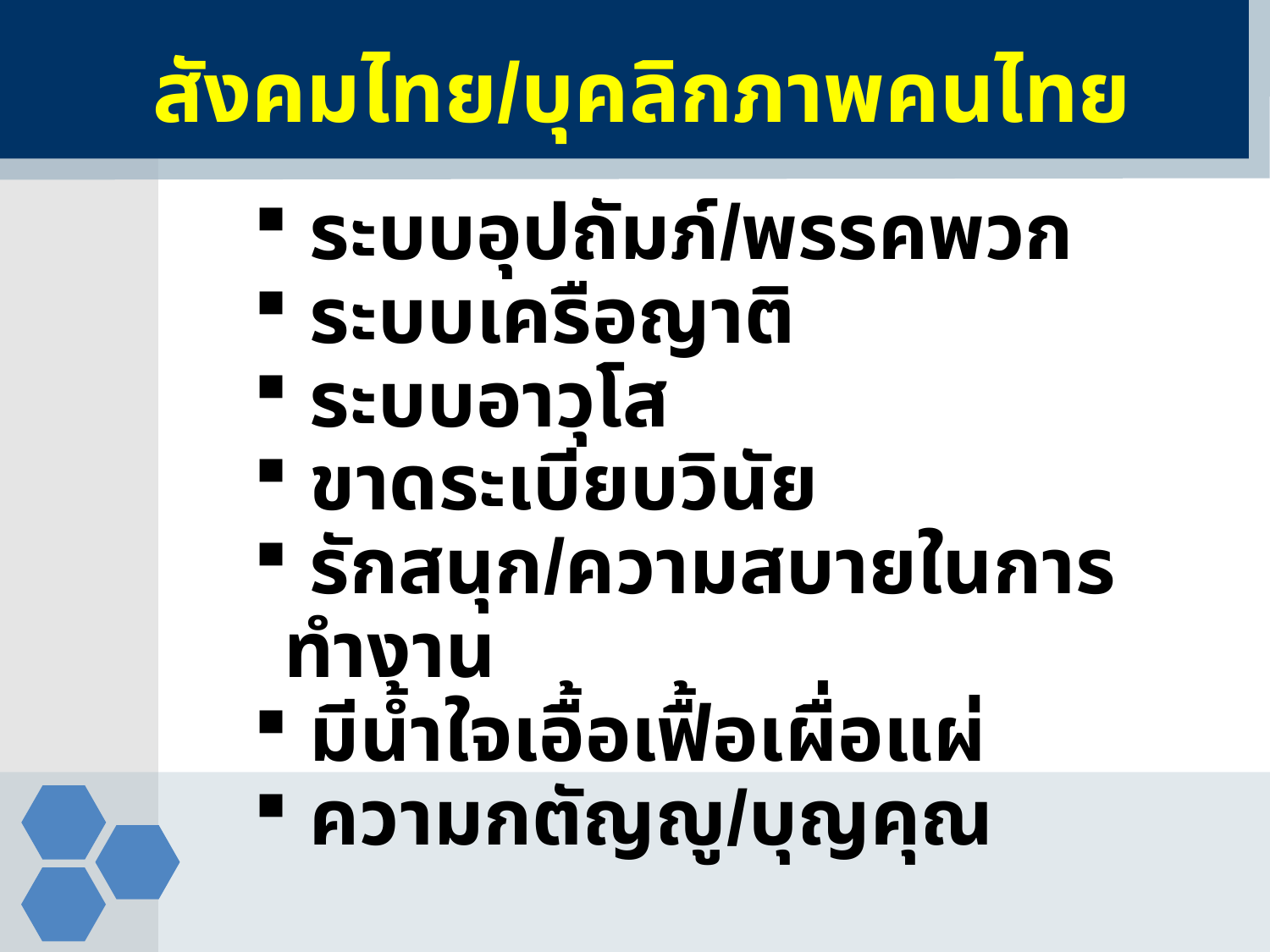

สังคมไทย/บุคลิกภาพคนไทย
 ระบบอุปถัมภ์/พรรคพวก
 ระบบเครือญาติ
 ระบบอาวุโส
 ขาดระเบียบวินัย
 รักสนุก/ความสบายในการทำงาน
 มีน้ำใจเอื้อเฟื้อเผื่อแผ่
 ความกตัญญู/บุญคุณ